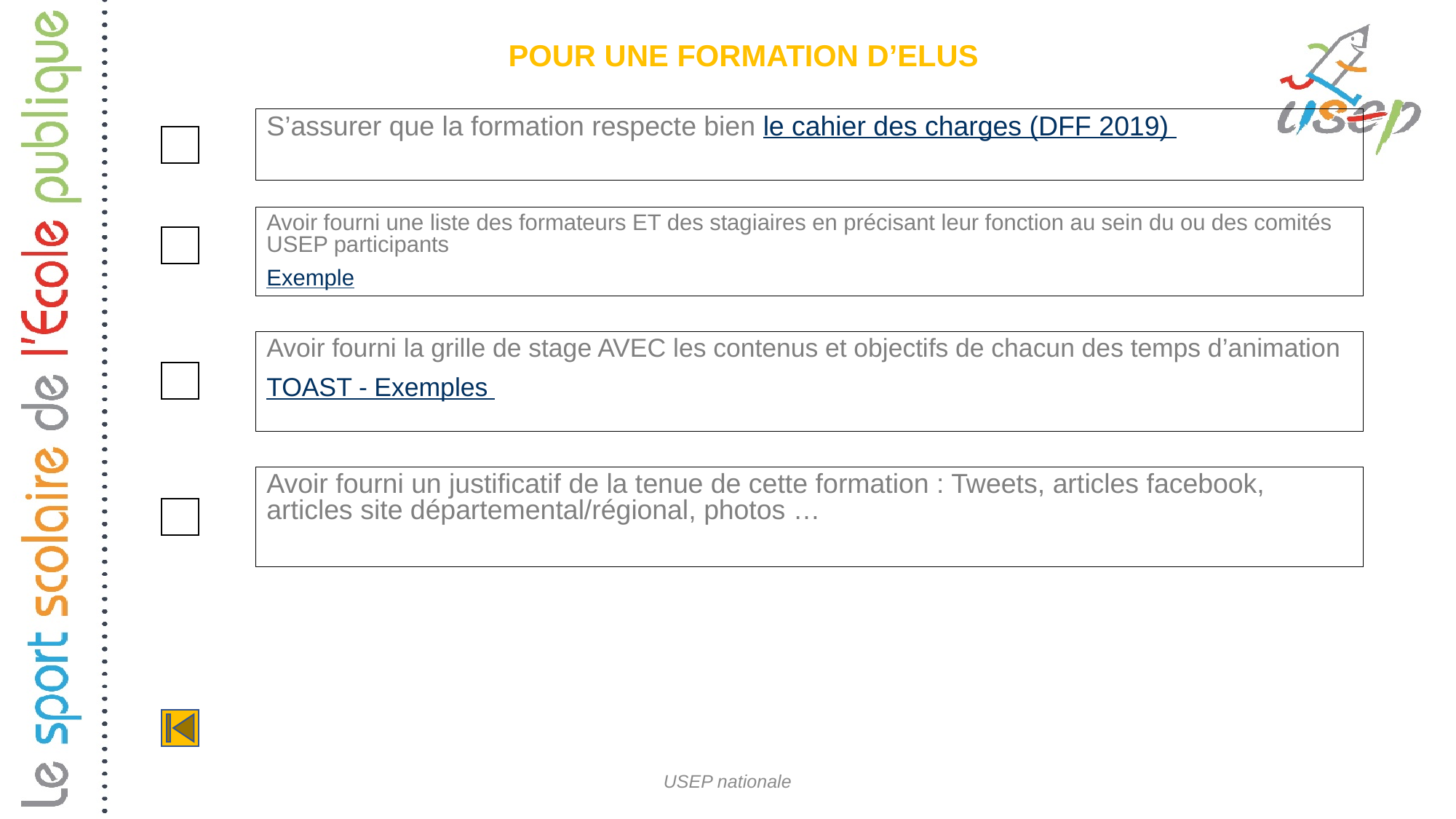

# POUR UNE FORMATION D’ELUS
S’assurer que la formation respecte bien le cahier des charges (DFF 2019)

Avoir fourni une liste des formateurs ET des stagiaires en précisant leur fonction au sein du ou des comités USEP participants
Exemple

Avoir fourni la grille de stage AVEC les contenus et objectifs de chacun des temps d’animation
TOAST - Exemples

Avoir fourni un justificatif de la tenue de cette formation : Tweets, articles facebook, articles site départemental/régional, photos …

USEP nationale